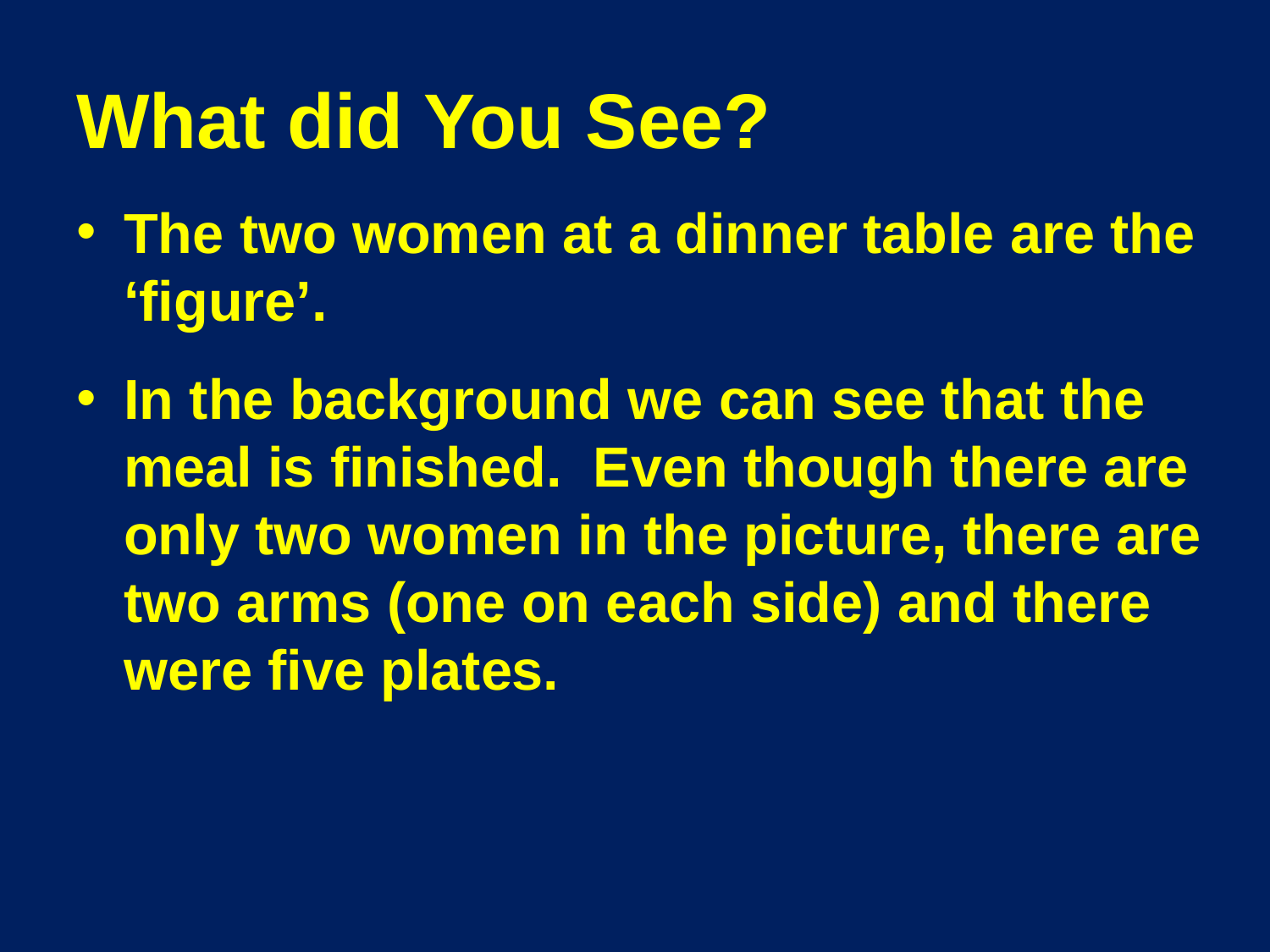

# What did You See?
The two women at a dinner table are the ‘figure’.

In the background we can see that the meal is finished.  Even though there are only two women in the picture, there are two arms (one on each side) and there were five plates.